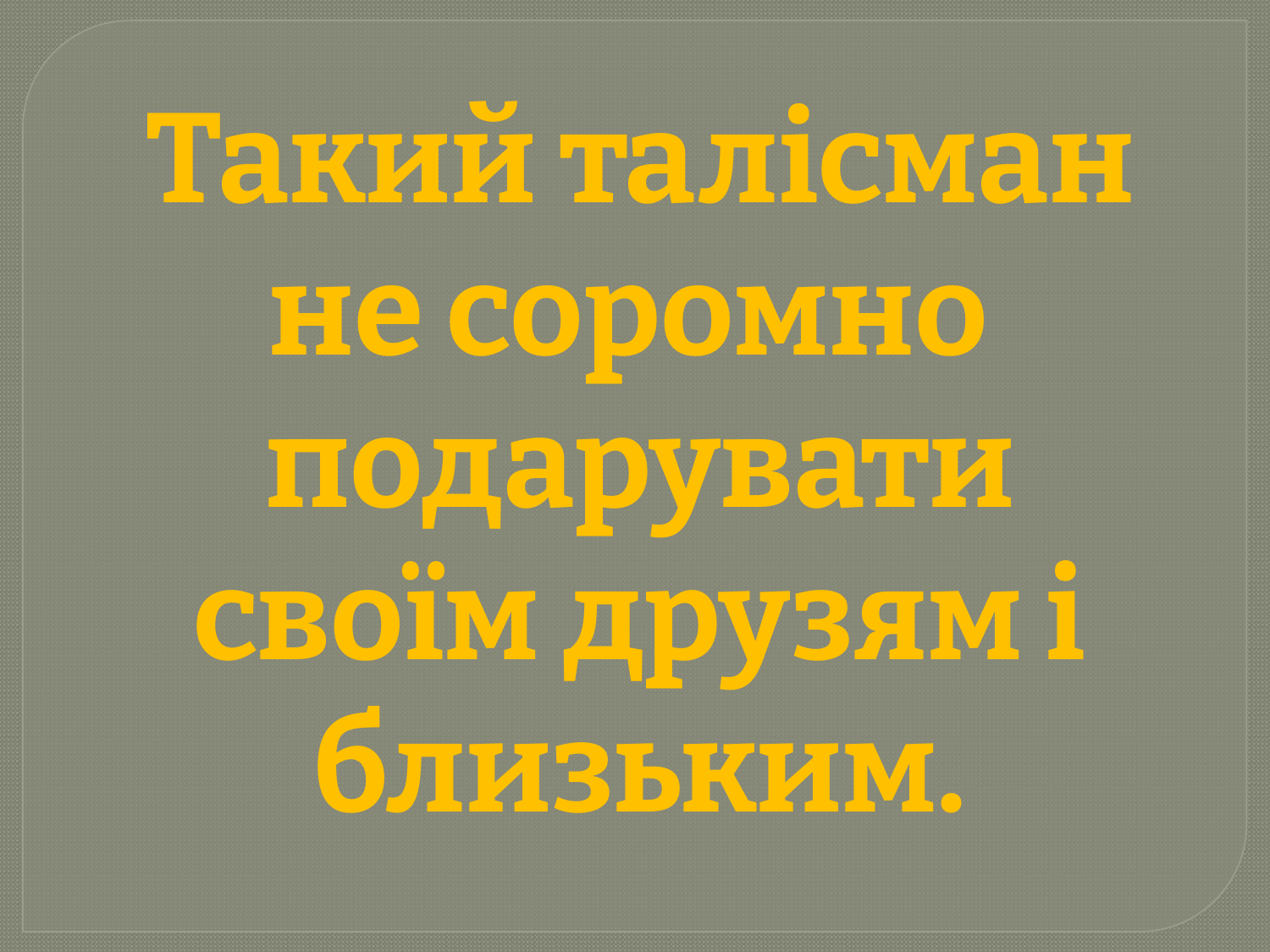

Такий талісман не соромно  подарувати своїм друзям і близьким.